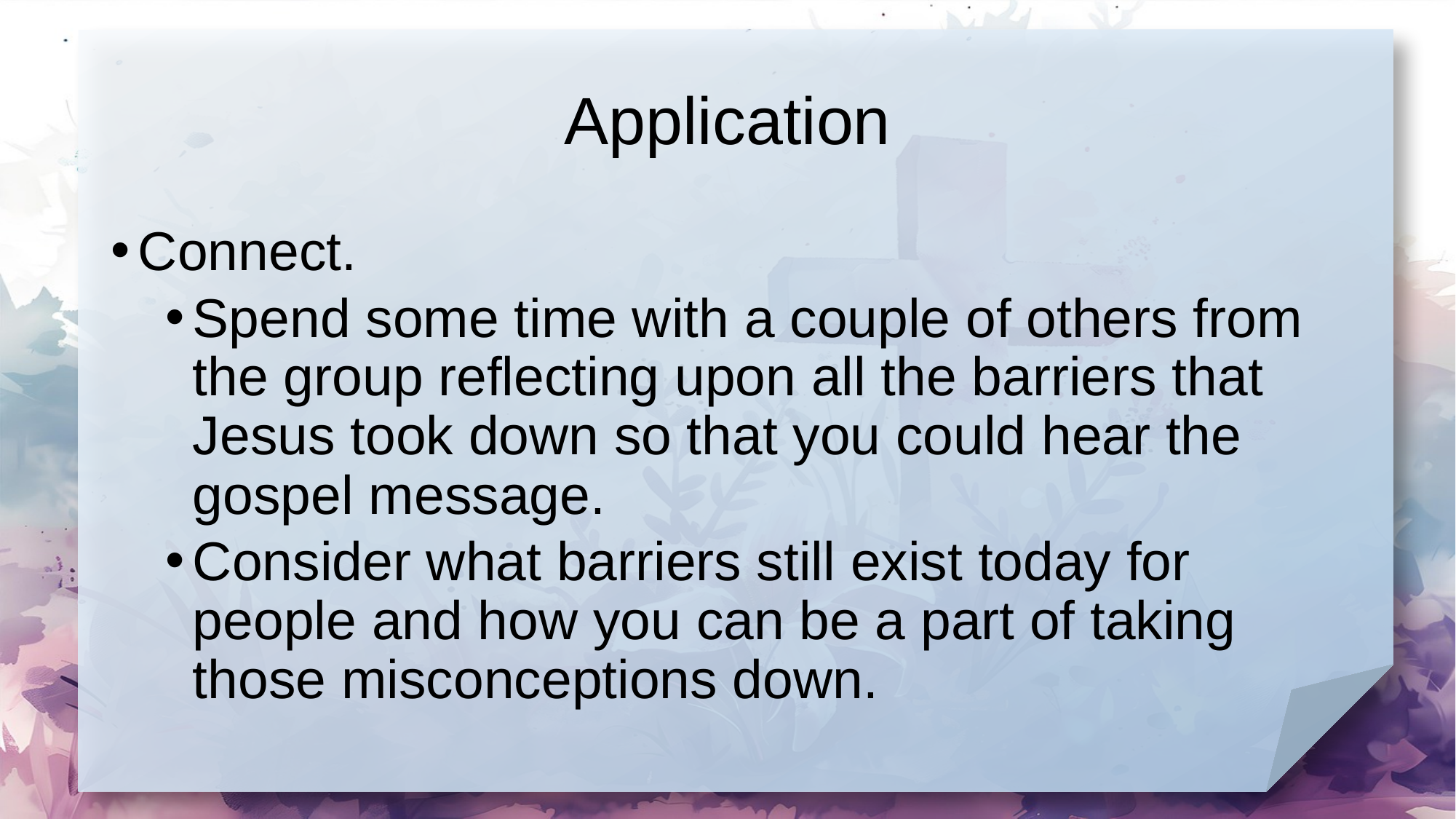

# Application
Connect.
Spend some time with a couple of others from the group reflecting upon all the barriers that Jesus took down so that you could hear the gospel message.
Consider what barriers still exist today for people and how you can be a part of taking those misconceptions down.